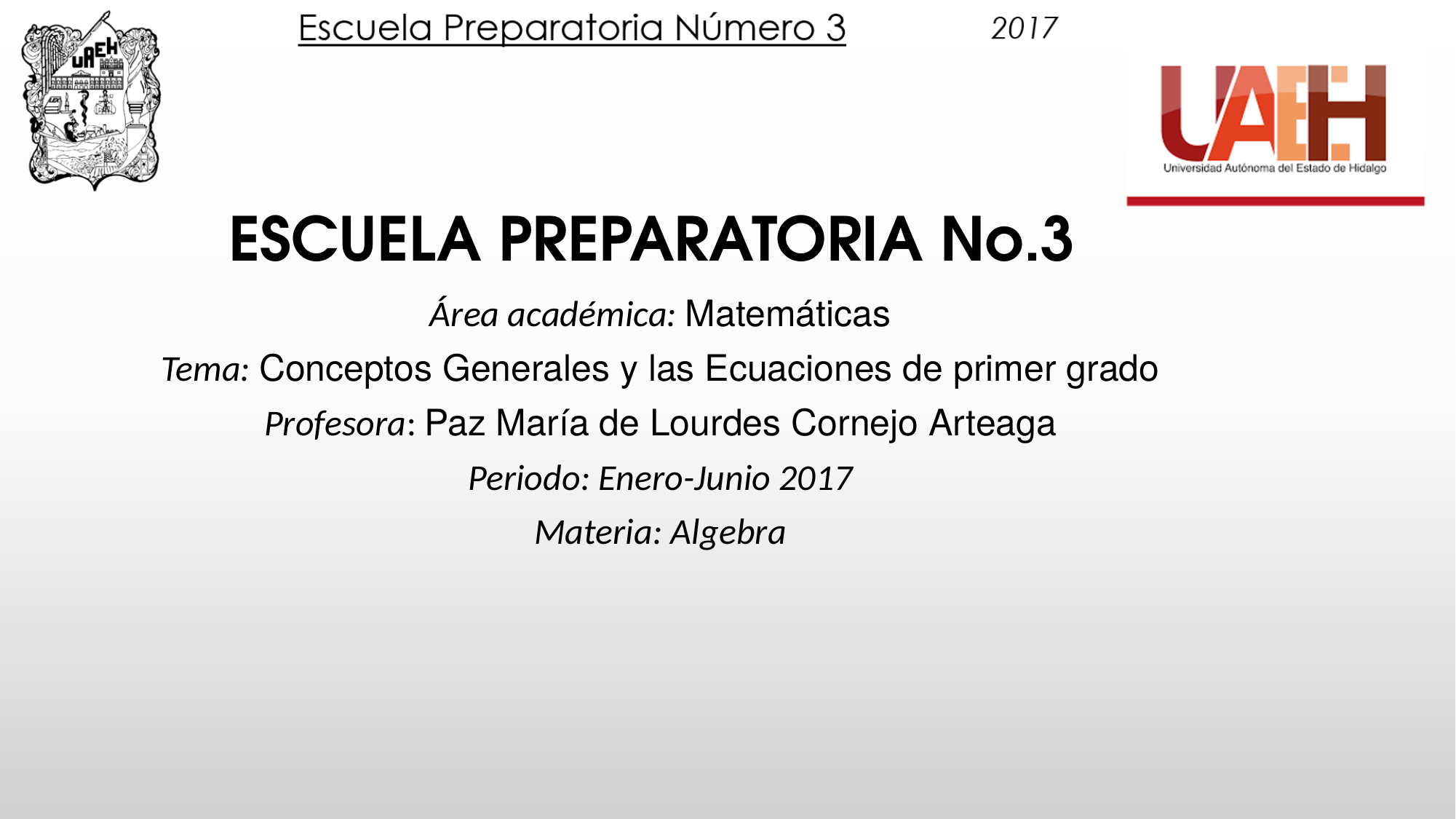

# ESCUELA PREPARATORIA No.3
Área académica: Matemáticas
Tema: Conceptos Generales y las Ecuaciones de primer grado
Profesora: Paz María de Lourdes Cornejo Arteaga
Periodo: Enero-Junio 2017
Materia: Algebra